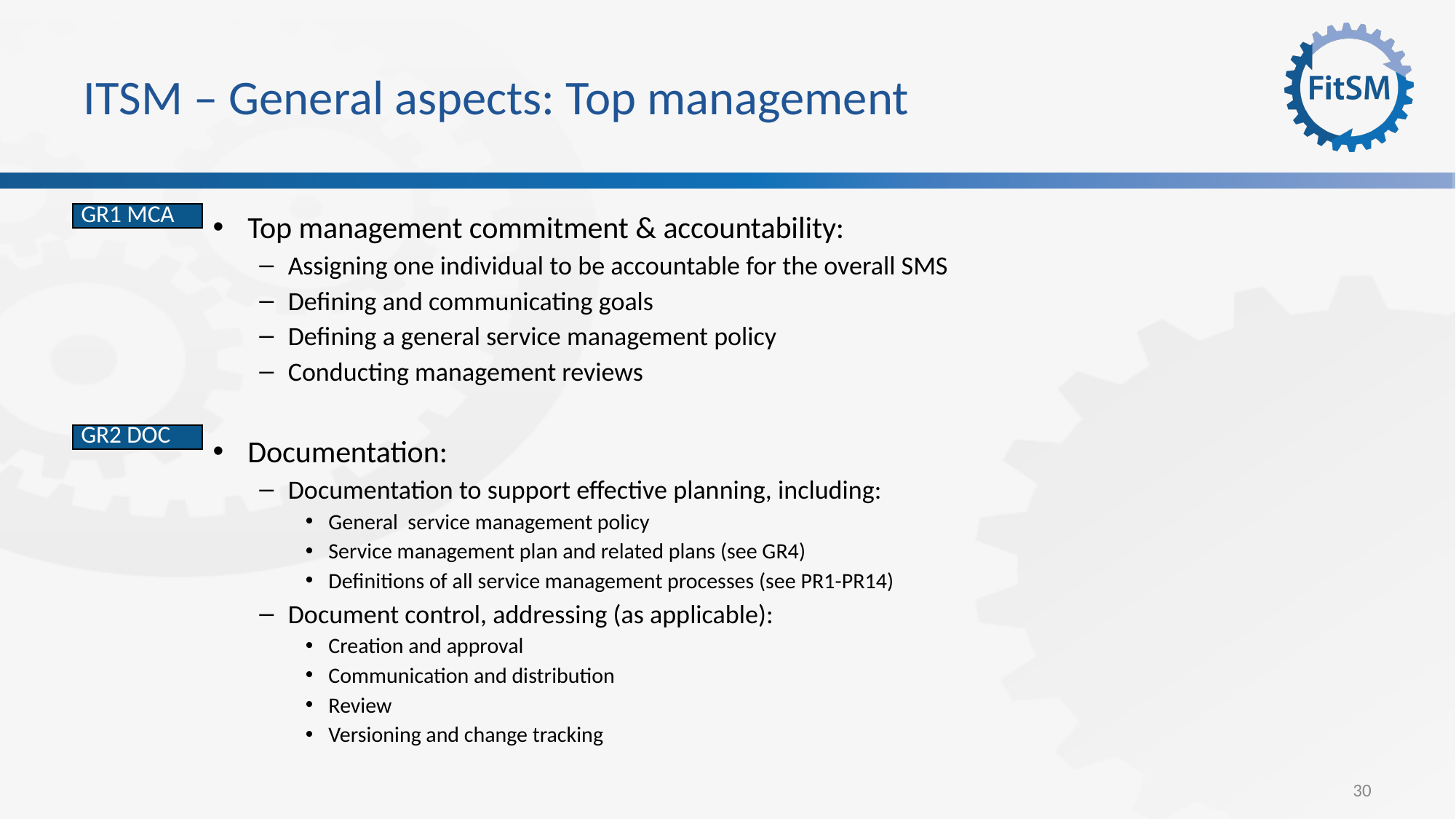

# ITSM – General aspects: Top management
Top management commitment & accountability:
Assigning one individual to be accountable for the overall SMS
Defining and communicating goals
Defining a general service management policy
Conducting management reviews

Documentation:
Documentation to support effective planning, including:
General  service management policy
Service management plan and related plans (see GR4)
Definitions of all service management processes (see PR1-PR14)
Document control, addressing (as applicable):
Creation and approval
Communication and distribution
Review
Versioning and change tracking

| GR1 MCA |
| --- |
| GR2 DOC |
| --- |
30